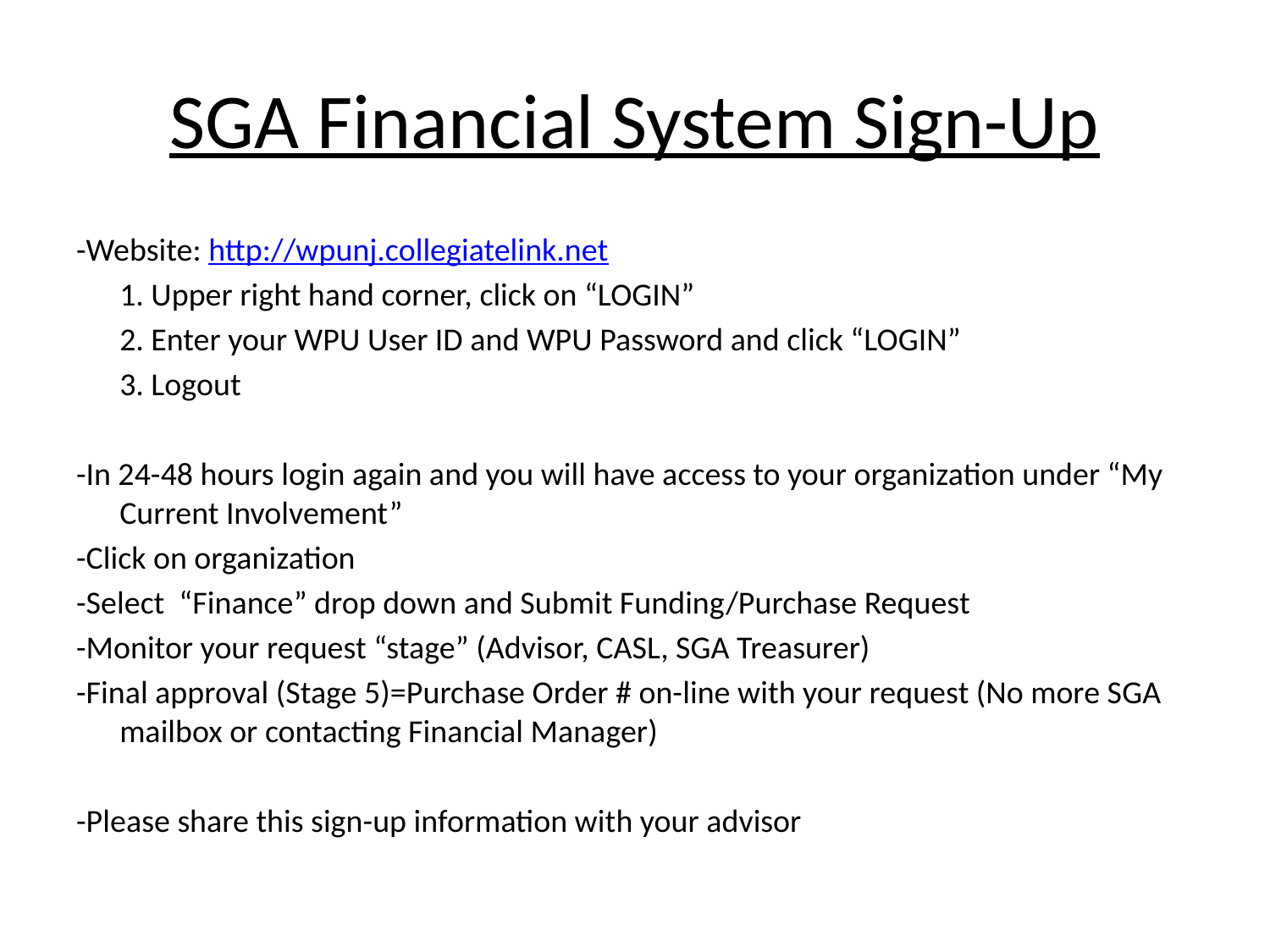

# SGA Financial System Sign-Up
-Website: http://wpunj.collegiatelink.net
	1. Upper right hand corner, click on “LOGIN”
	2. Enter your WPU User ID and WPU Password and click “LOGIN”
	3. Logout

-In 24-48 hours login again and you will have access to your organization under “My Current Involvement”
-Click on organization
-Select  “Finance” drop down and Submit Funding/Purchase Request
-Monitor your request “stage” (Advisor, CASL, SGA Treasurer)
-Final approval (Stage 5)=Purchase Order # on-line with your request (No more SGA mailbox or contacting Financial Manager)

-Please share this sign-up information with your advisor